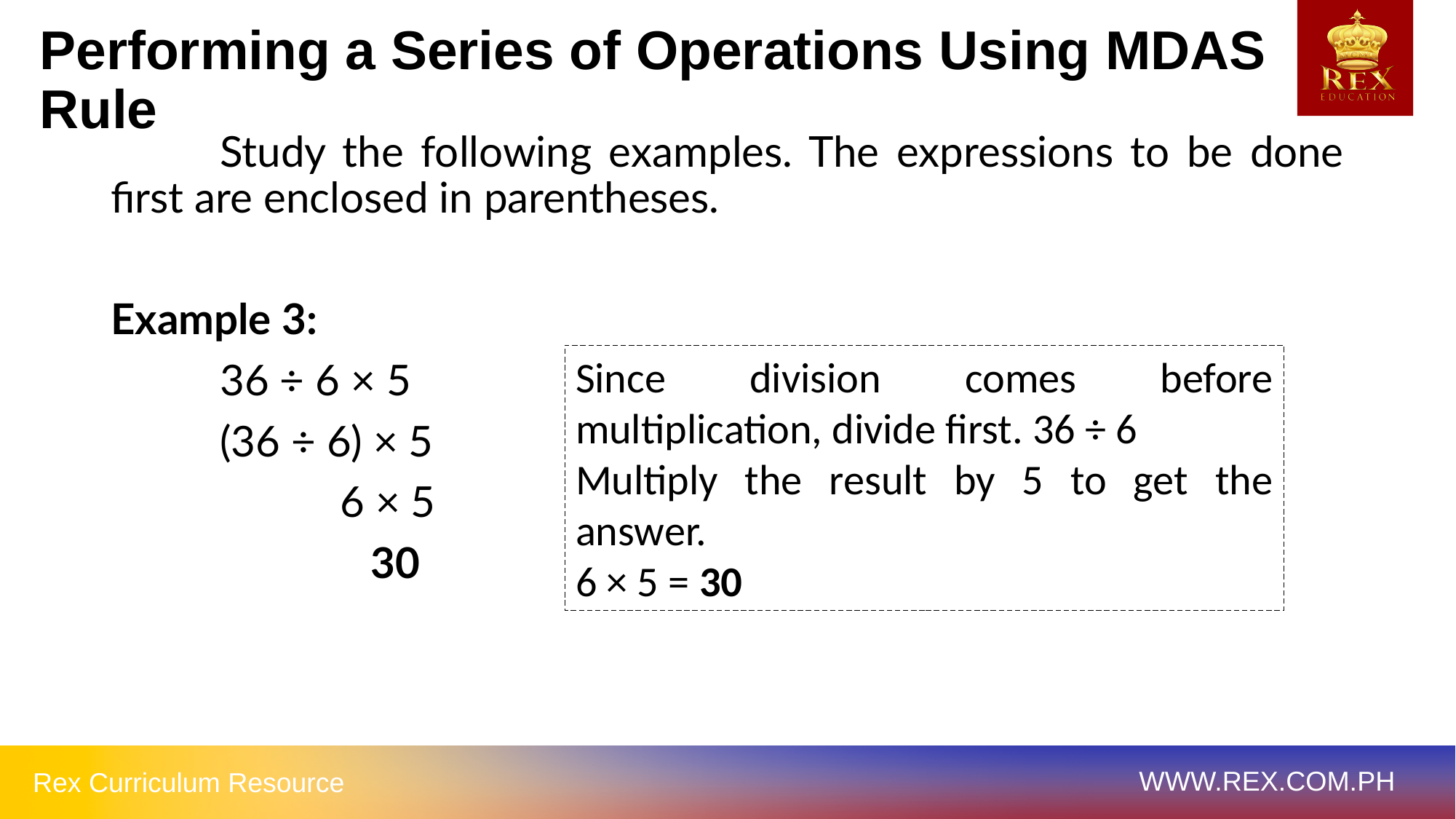

# Performing a Series of Operations Using MDAS Rule
	Study the following examples. The expressions to be done first are enclosed in parentheses.

Example 3:
	36 ÷ 6 × 5
	(36 ÷ 6) × 5
	           6 × 5
		    30
Since division comes before multiplication, divide first. 36 ÷ 6
Multiply the result by 5 to get the answer.
6 × 5 = 30